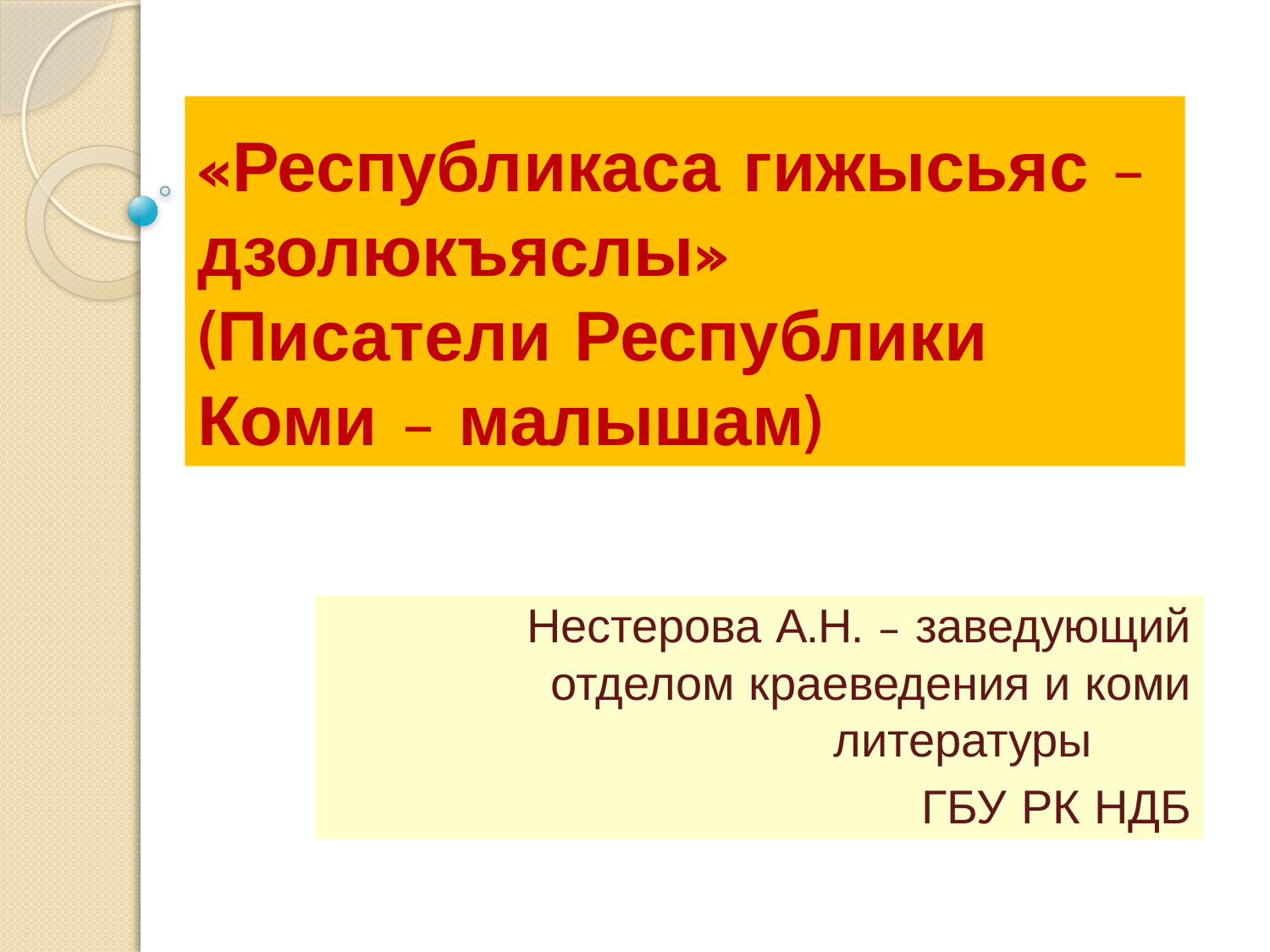

# «Республикаса гижысьяс – дзолюкъяслы» (Писатели Республики Коми – малышам)
Нестерова А.Н. – заведующий отделом краеведения и коми литературы
ГБУ РК НДБ